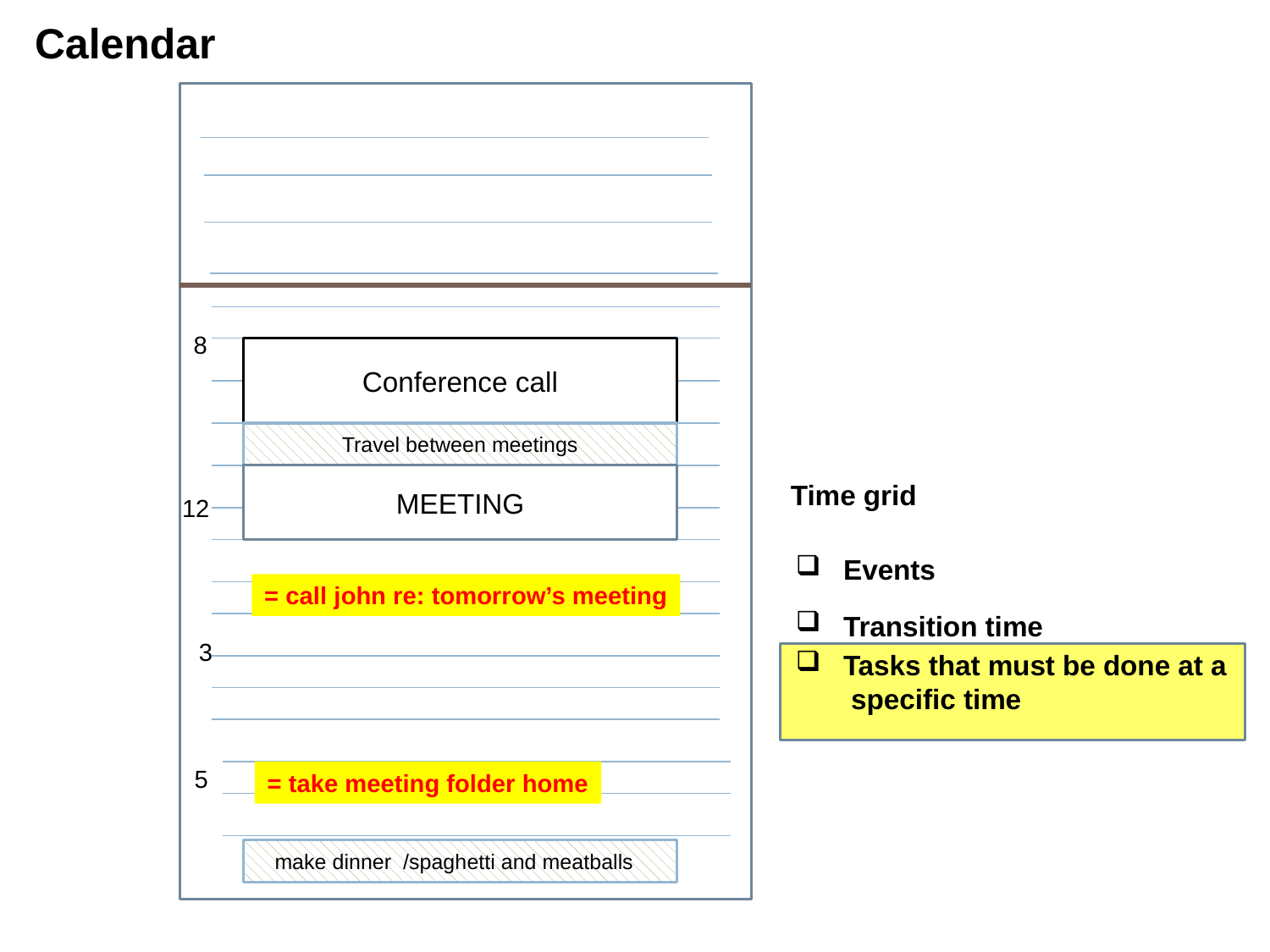

Calendar

8
Conference call

Time grid
Events
Transition time
Tasks that must be done at a  specific time

Travel between meetings
MEETING
12
= call john re: tomorrow’s meeting
3

5
= take meeting folder home
make dinner  /spaghetti and meatballs